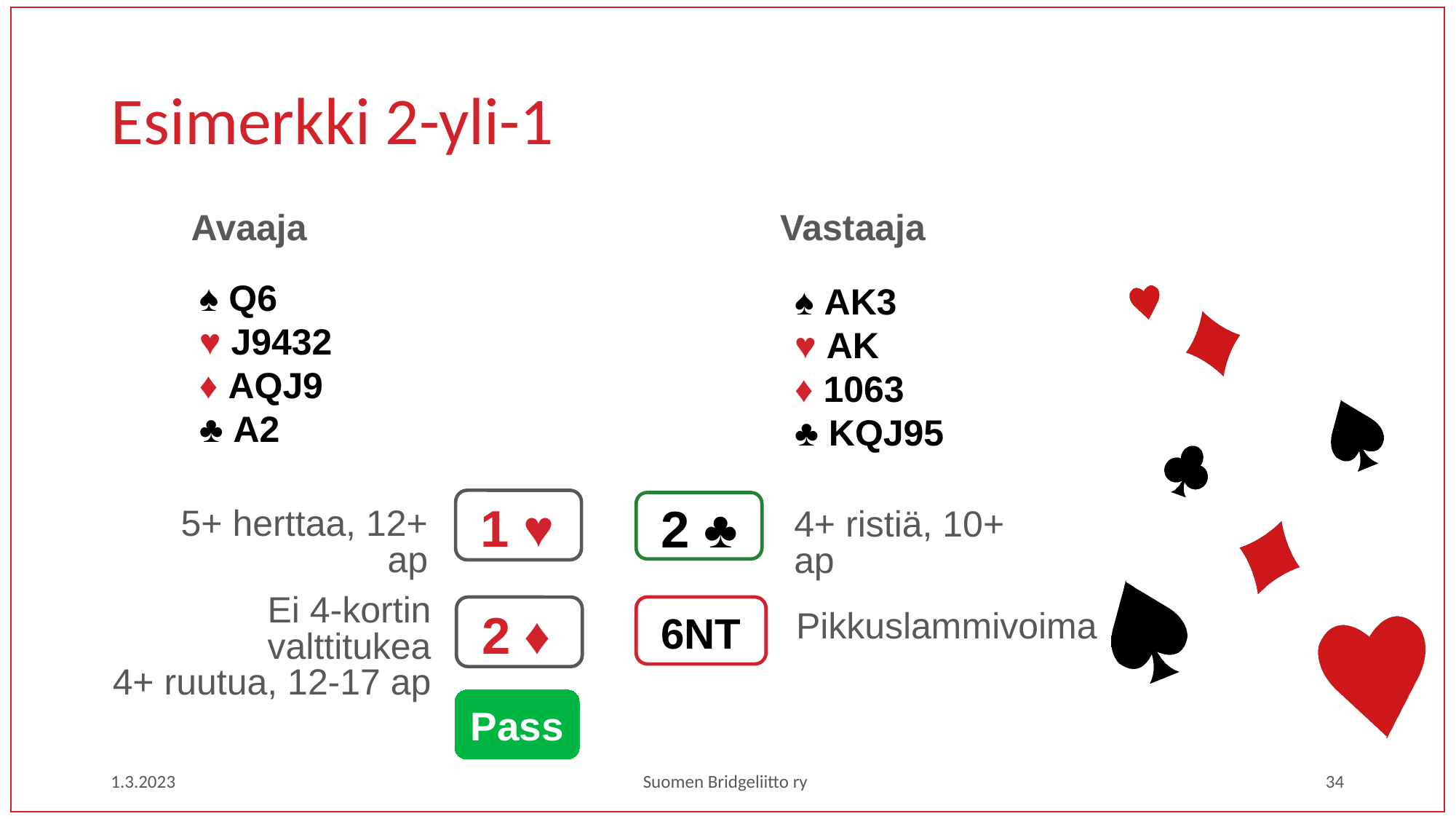

# Esimerkki 2-yli-1
Vastaaja
Avaaja
♠ Q6
♥ J9432
♦ AQJ9
♣ A2
♠ AK3
♥ AK
♦ 1063
♣ KQJ95
1 ♥
2 ♣
5+ herttaa, 12+ ap
4+ ristiä, 10+ ap
Ei 4-kortin valttitukea
4+ ruutua, 12-17 ap
6NT
2 ♦
Pikkuslammivoima
Pass
1.3.2023
Suomen Bridgeliitto ry
34